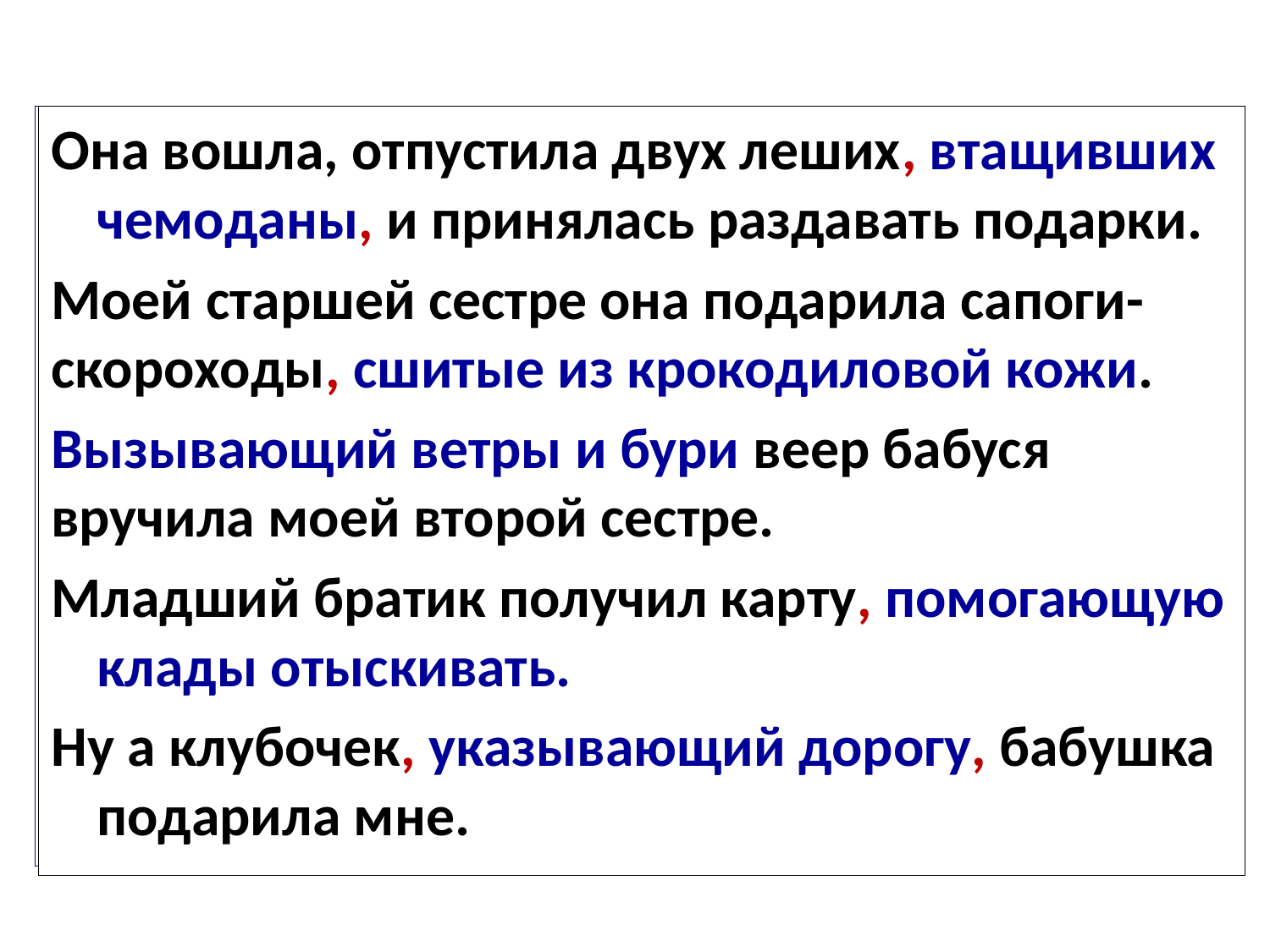

Она вошла, отпустила двух леших втащивших чемоданы и принялась раздавать подарки.
Моей старшей сестре она подарила сапоги-скороходы сшитые из крокодиловой кожи.
Вызывающий ветры и бури веер бабуся вручила моей второй сестре.
Младший братик получил карту помогающую клады отыскивать.
Ну а клубочек указывающий дорогу бабушка подарила мне.
Она вошла, отпустила двух леших, втащивших чемоданы, и принялась раздавать подарки.
Моей старшей сестре она подарила сапоги-скороходы, сшитые из крокодиловой кожи.
Вызывающий ветры и бури веер бабуся вручила моей второй сестре.
Младший братик получил карту, помогающую клады отыскивать.
Ну а клубочек, указывающий дорогу, бабушка подарила мне.